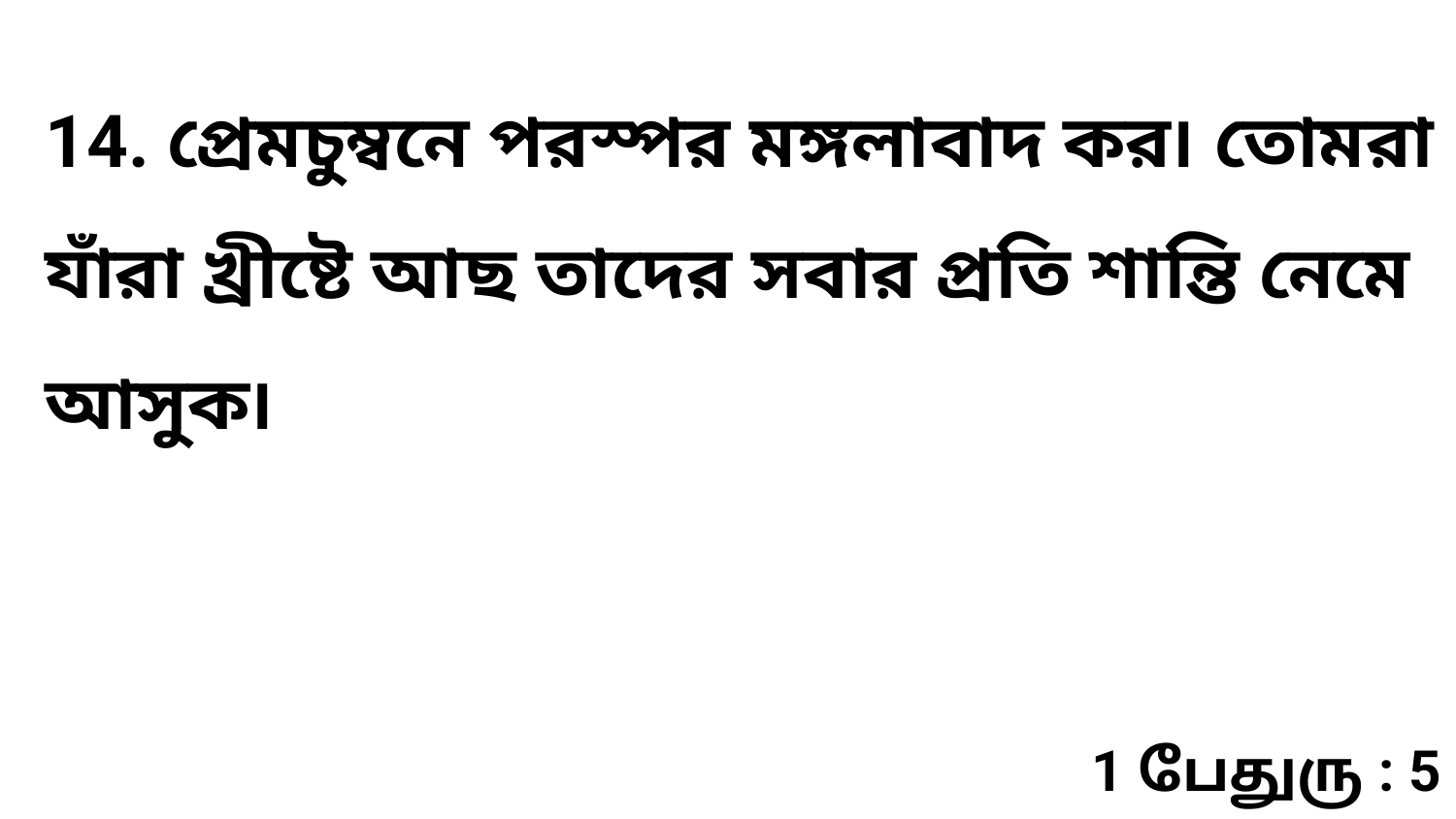

14. প্রেমচুম্বনে পরস্পর মঙ্গলাবাদ কর৷ তোমরা যাঁরা খ্রীষ্টে আছ তাদের সবার প্রতি শান্তি নেমে আসুক৷
1 பேதுரு : 5